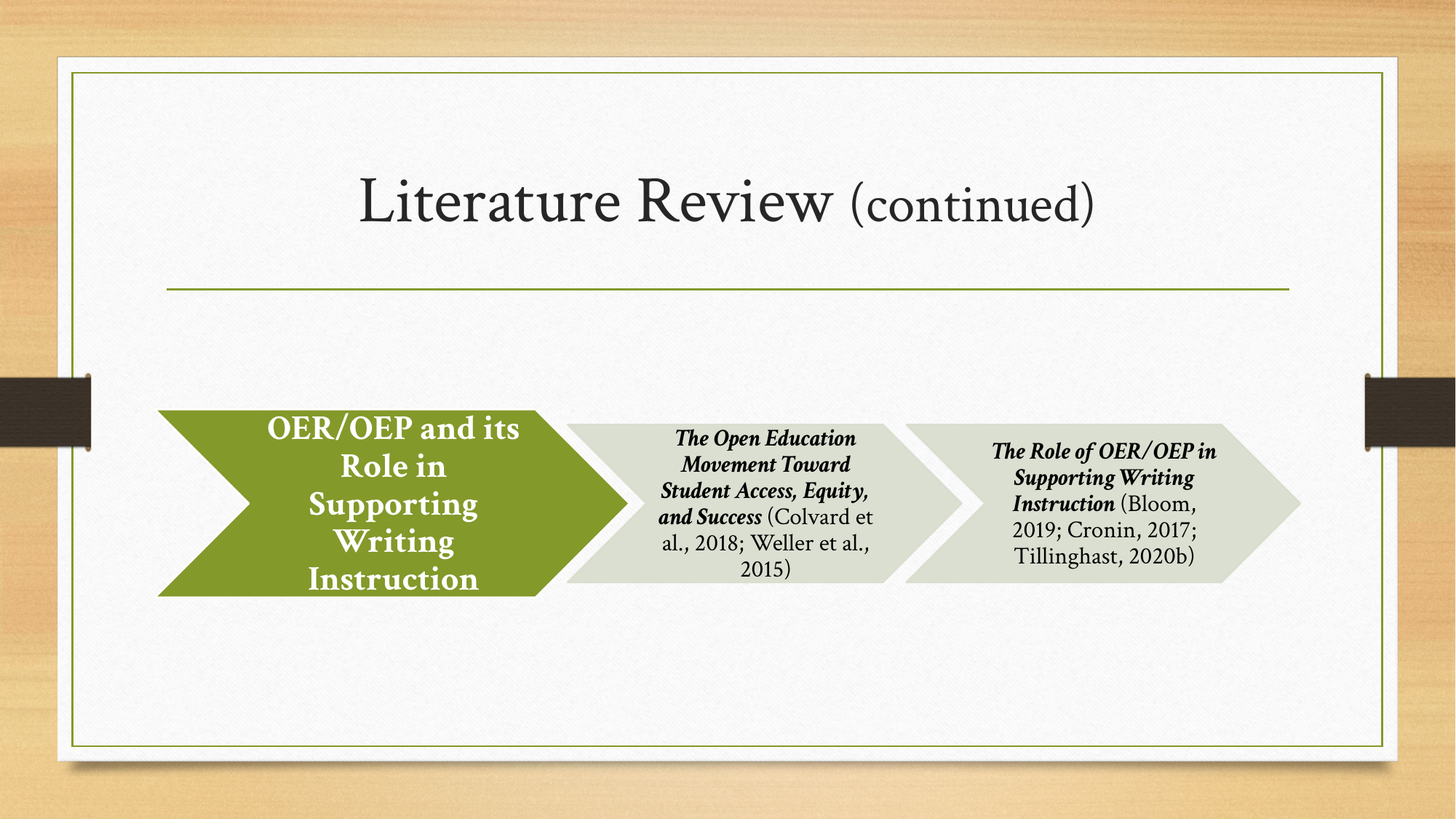

# Literature Review (continued)
OER/OEP and its Role in Supporting Writing Instruction
The Open Education Movement Toward Student Access, Equity, and Success (Colvard et al., 2018; Weller et al., 2015)
The Role of OER/OEP in Supporting Writing Instruction (Bloom, 2019; Cronin, 2017; Tillinghast, 2020b)